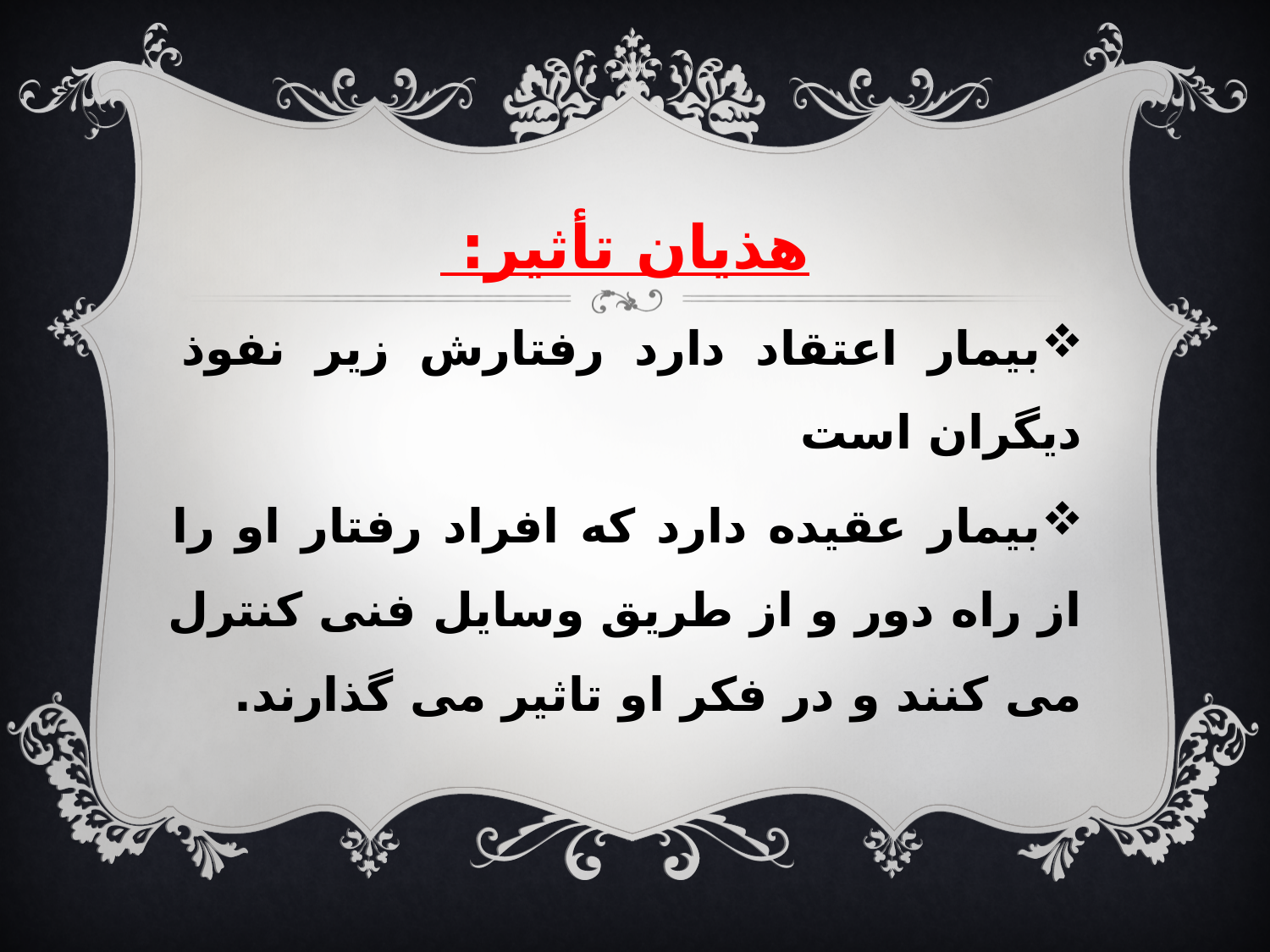

هذيان تأثير:
بيمار اعتقاد دارد رفتارش زير نفوذ ديگران است
بیمار عقیده دارد که افراد رفتار او را از راه دور و از طریق وسایل فنی کنترل می کنند و در فکر او تاثیر می گذارند.